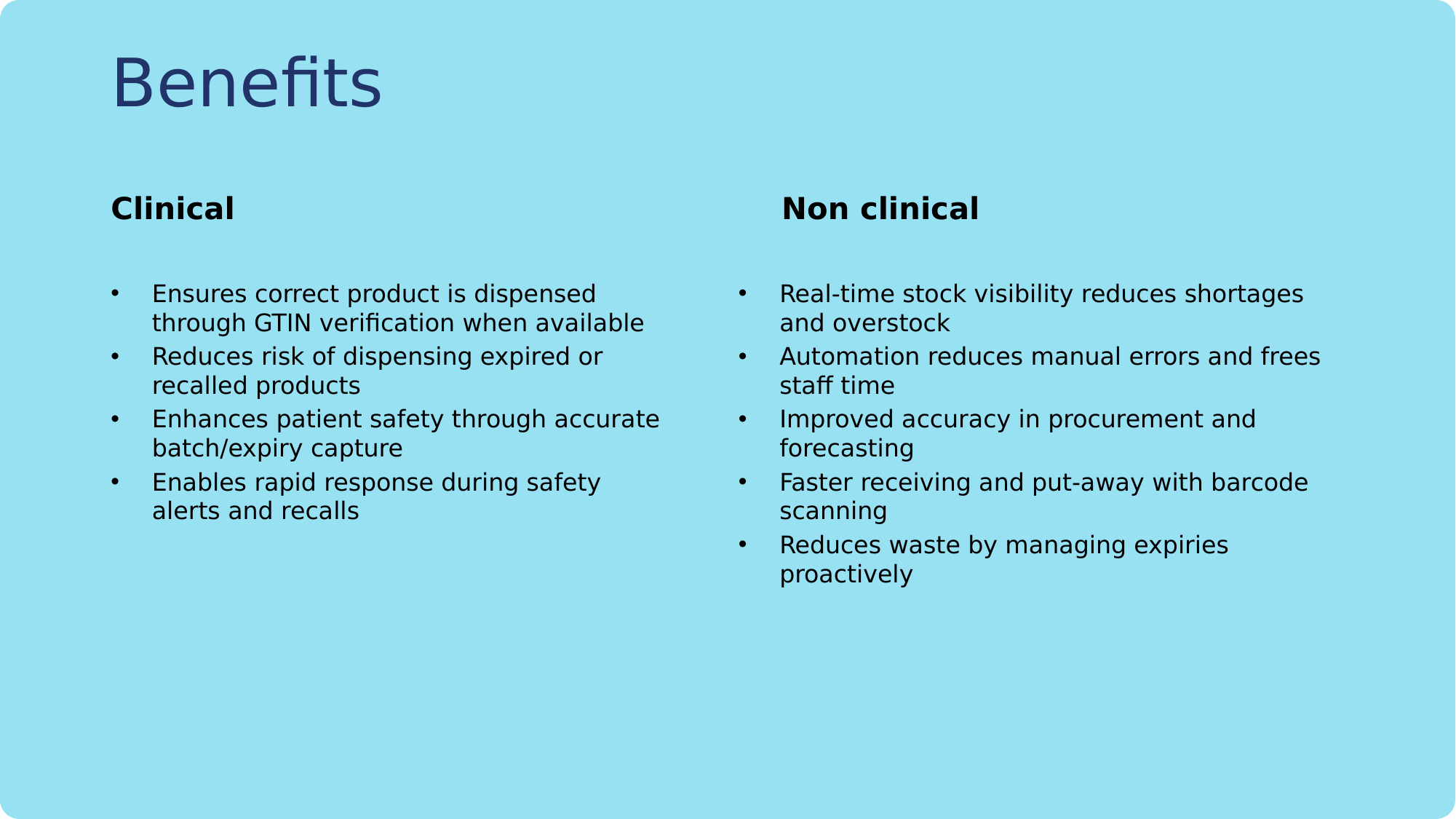

# Benefits
Clinical
Non clinical
Ensures correct product is dispensed through GTIN verification when available
Reduces risk of dispensing expired or recalled products
Enhances patient safety through accurate batch/expiry capture
Enables rapid response during safety alerts and recalls
Real-time stock visibility reduces shortages and overstock
Automation reduces manual errors and frees staff time
Improved accuracy in procurement and forecasting
Faster receiving and put-away with barcode scanning
Reduces waste by managing expiries proactively